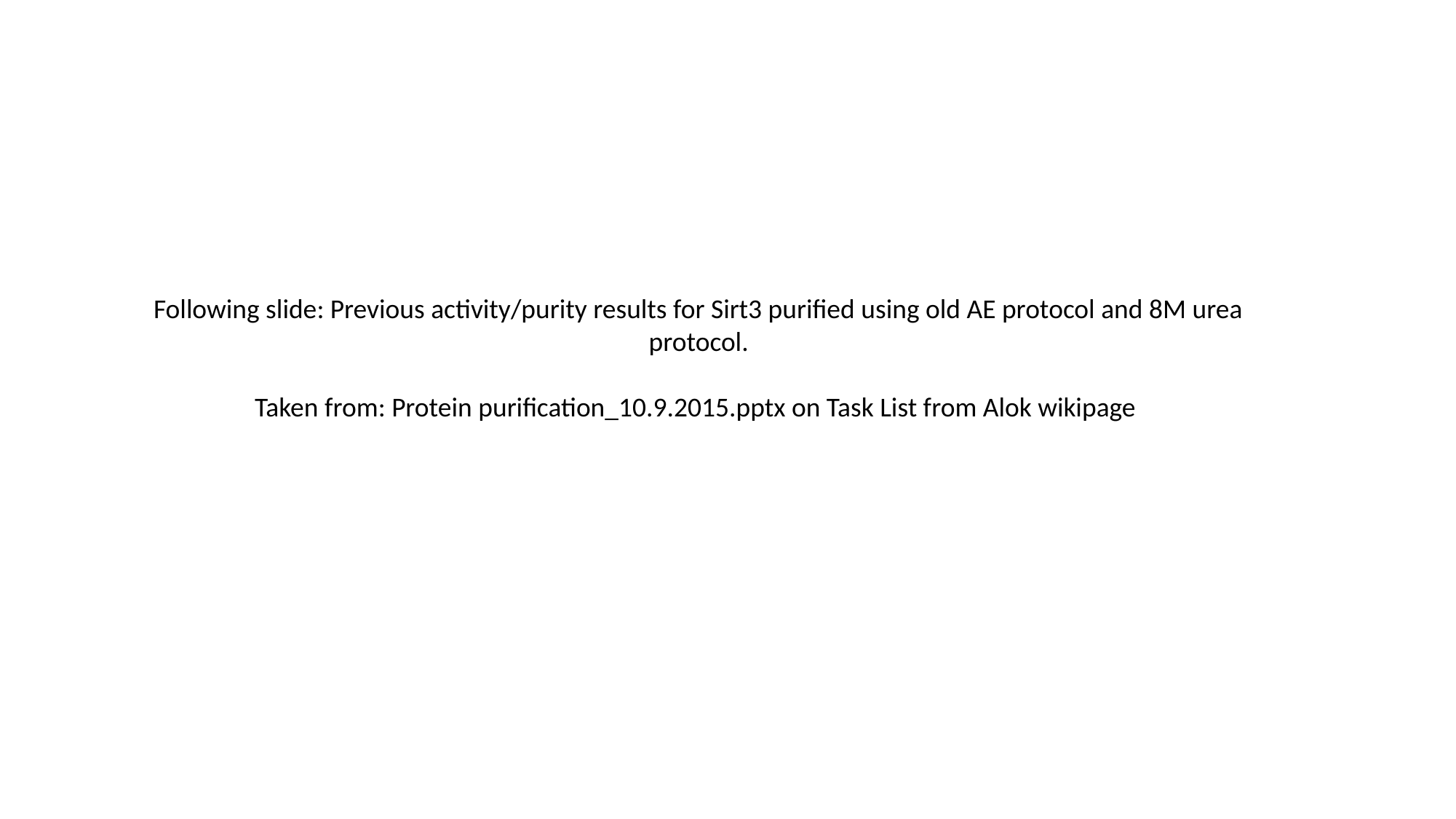

Following slide: Previous activity/purity results for Sirt3 purified using old AE protocol and 8M urea protocol.

Taken from: Protein purification_10.9.2015.pptx on Task List from Alok wikipage